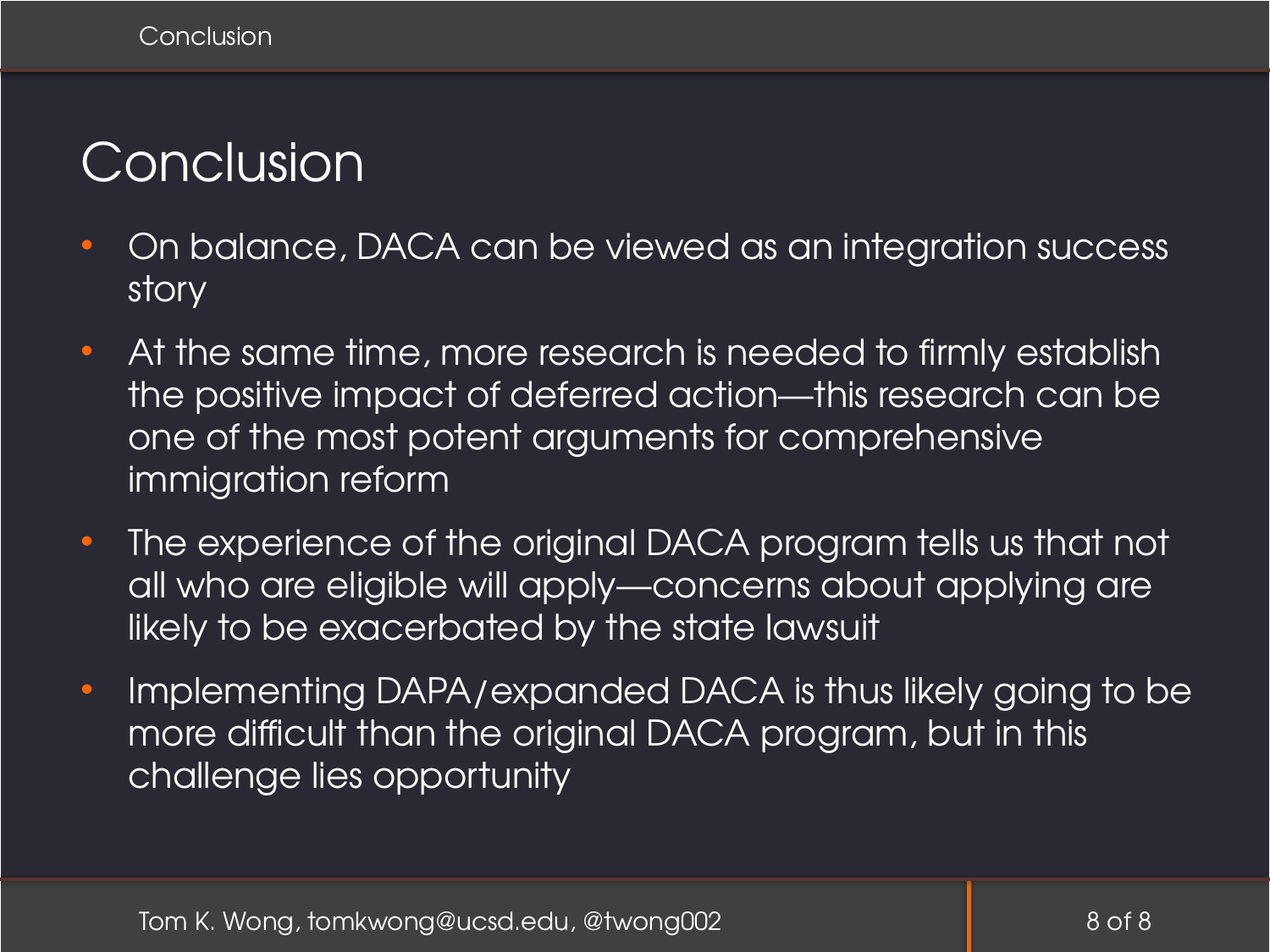

Conclusion

	Tom K. Wong, tomkwong@ucsd.edu, @twong002
Conclusion

On balance, DACA can be viewed as an integration success story

At the same time, more research is needed to firmly establish the positive impact of deferred action—this research can be one of the most potent arguments for comprehensive immigration reform

The experience of the original DACA program tells us that not all who are eligible will apply—concerns about applying are likely to be exacerbated by the state lawsuit

Implementing DAPA/expanded DACA is thus likely going to be more difficult than the original DACA program, but in this challenge lies opportunity

8 of 8